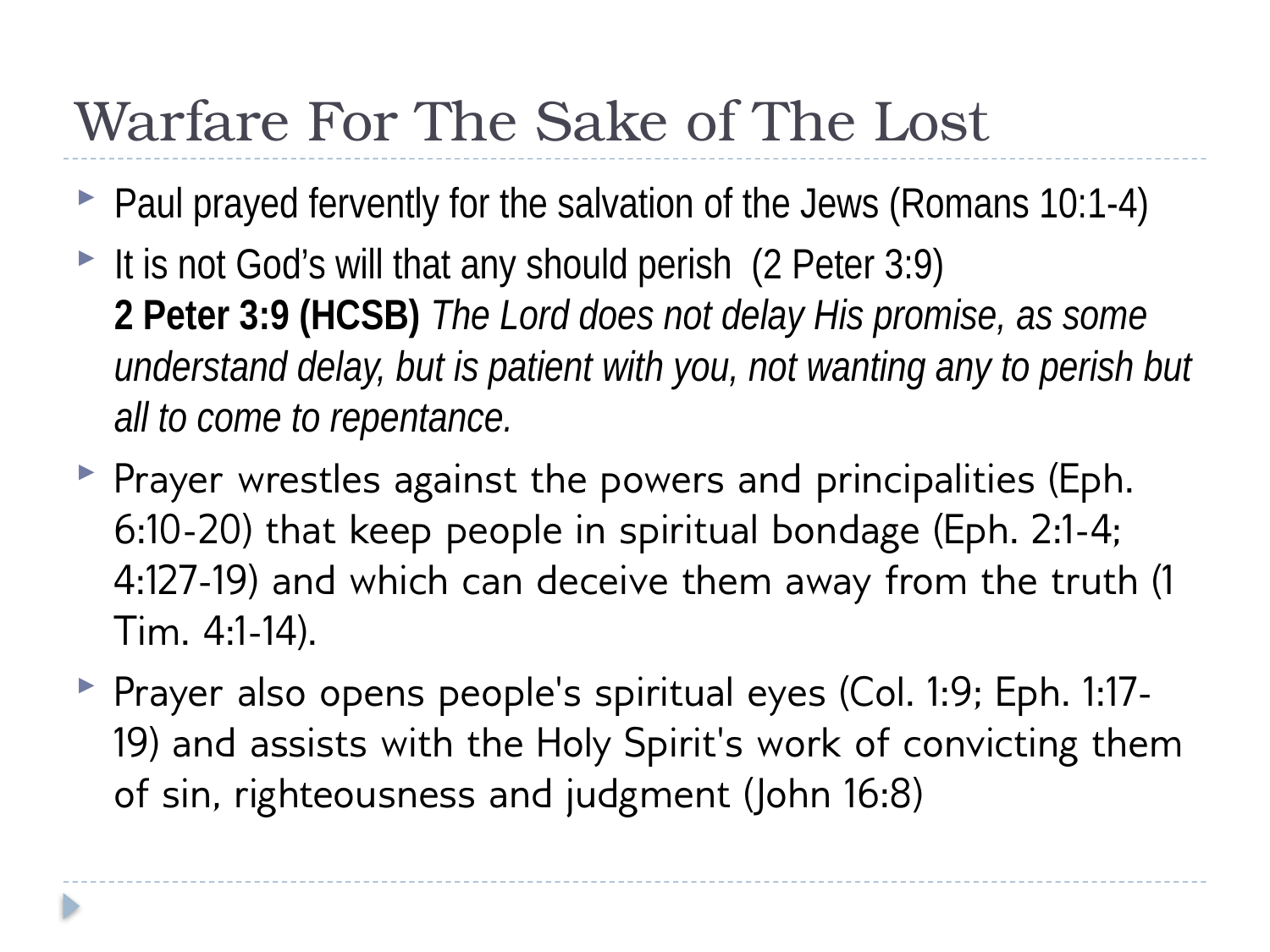

# Warfare For The Sake of The Lost
Paul prayed fervently for the salvation of the Jews (Romans 10:1-4)
It is not God’s will that any should perish  (2 Peter 3:9)
2 Peter 3:9 (HCSB) The Lord does not delay His promise, as some understand delay, but is patient with you, not wanting any to perish but all to come to repentance.
Prayer wrestles against the powers and principalities (Eph. 6:10-20) that keep people in spiritual bondage (Eph. 2:1-4; 4:127-19) and which can deceive them away from the truth (1 Tim. 4:1-14).
Prayer also opens people's spiritual eyes (Col. 1:9; Eph. 1:17-19) and assists with the Holy Spirit's work of convicting them of sin, righteousness and judgment (John 16:8)